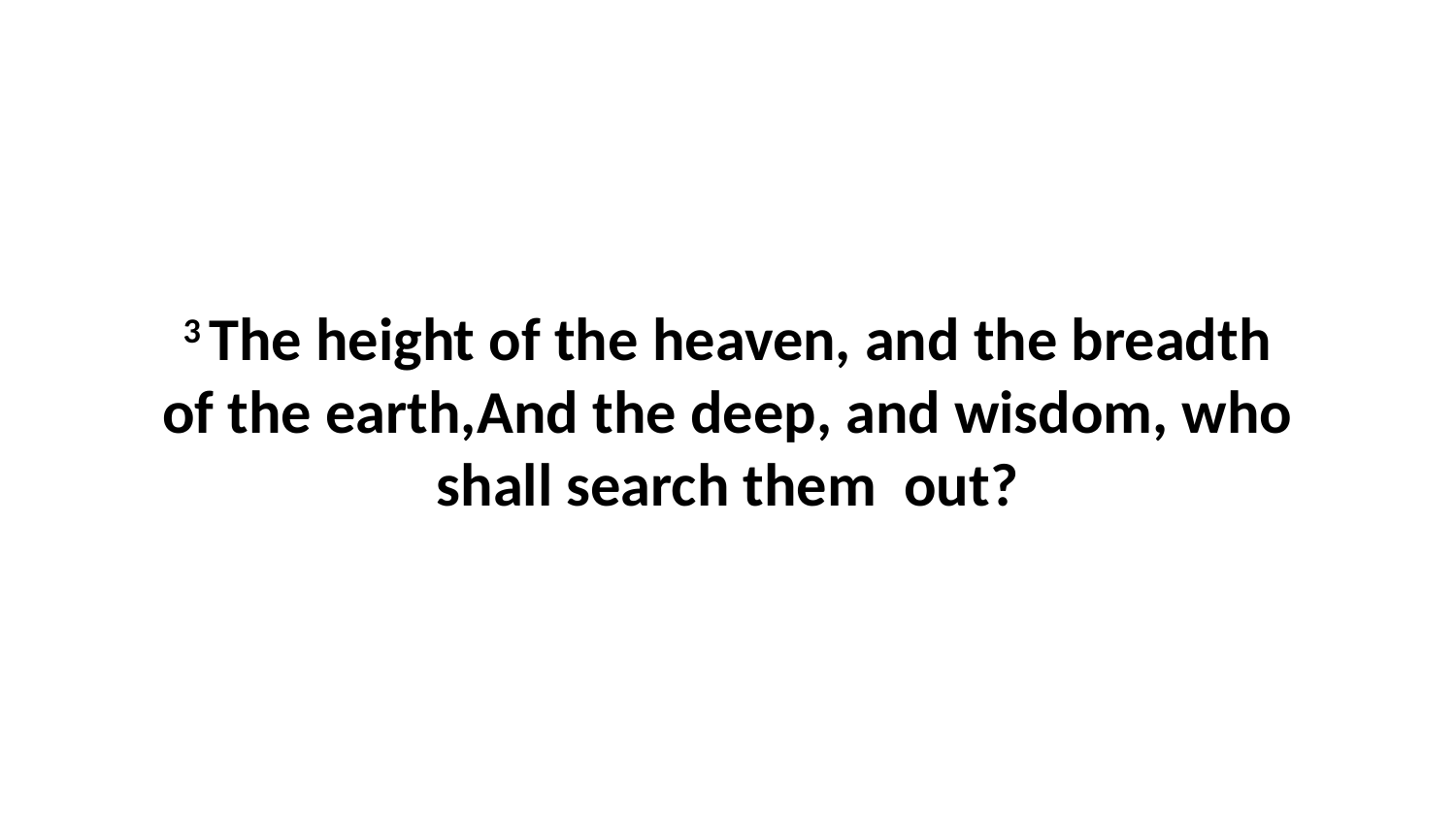

3 The height of the heaven, and the breadth of the earth,And the deep, and wisdom, who shall search them  out?